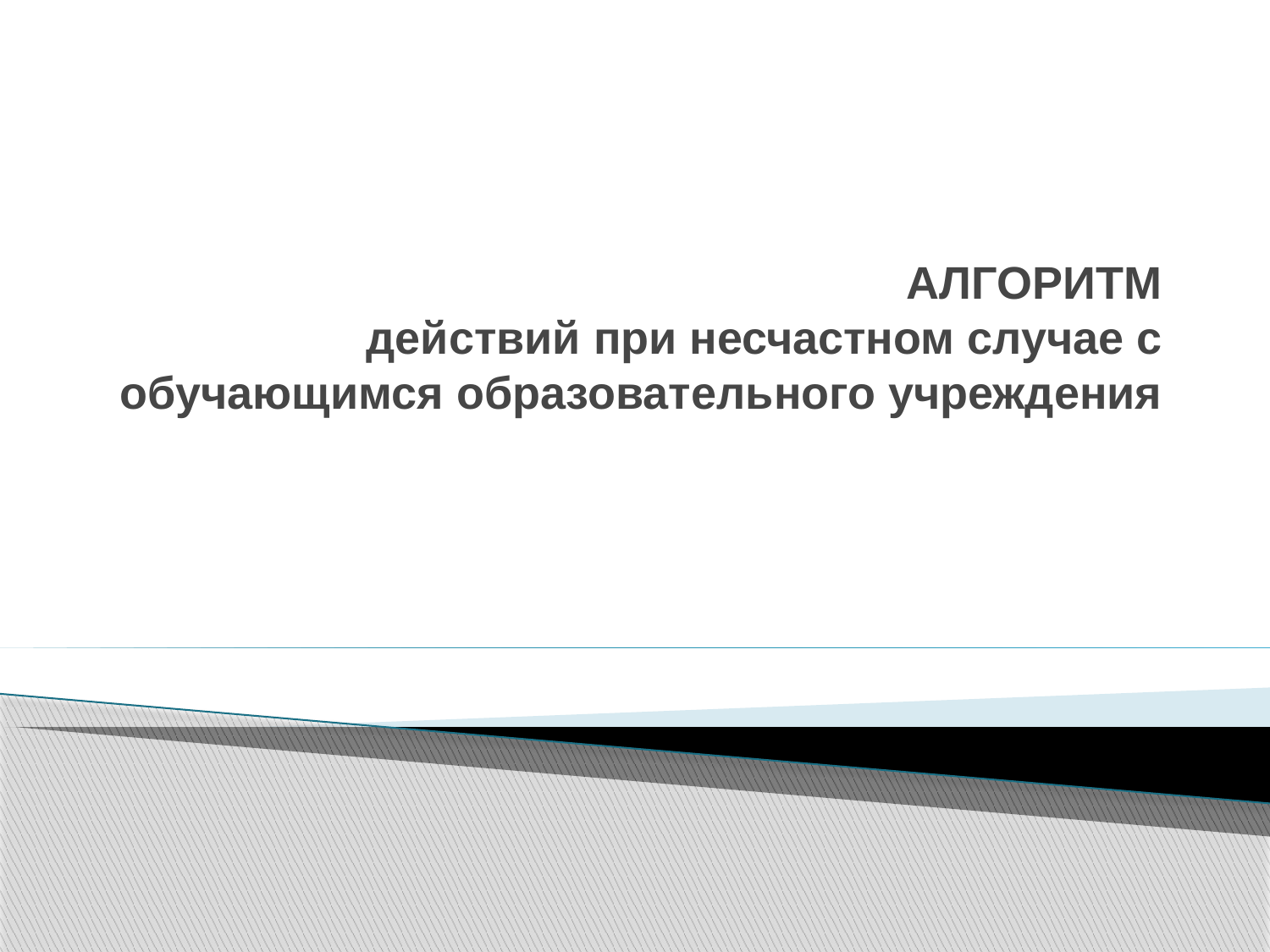

# АЛГОРИТМ действий при несчастном случае с обучающимся образовательного учреждения